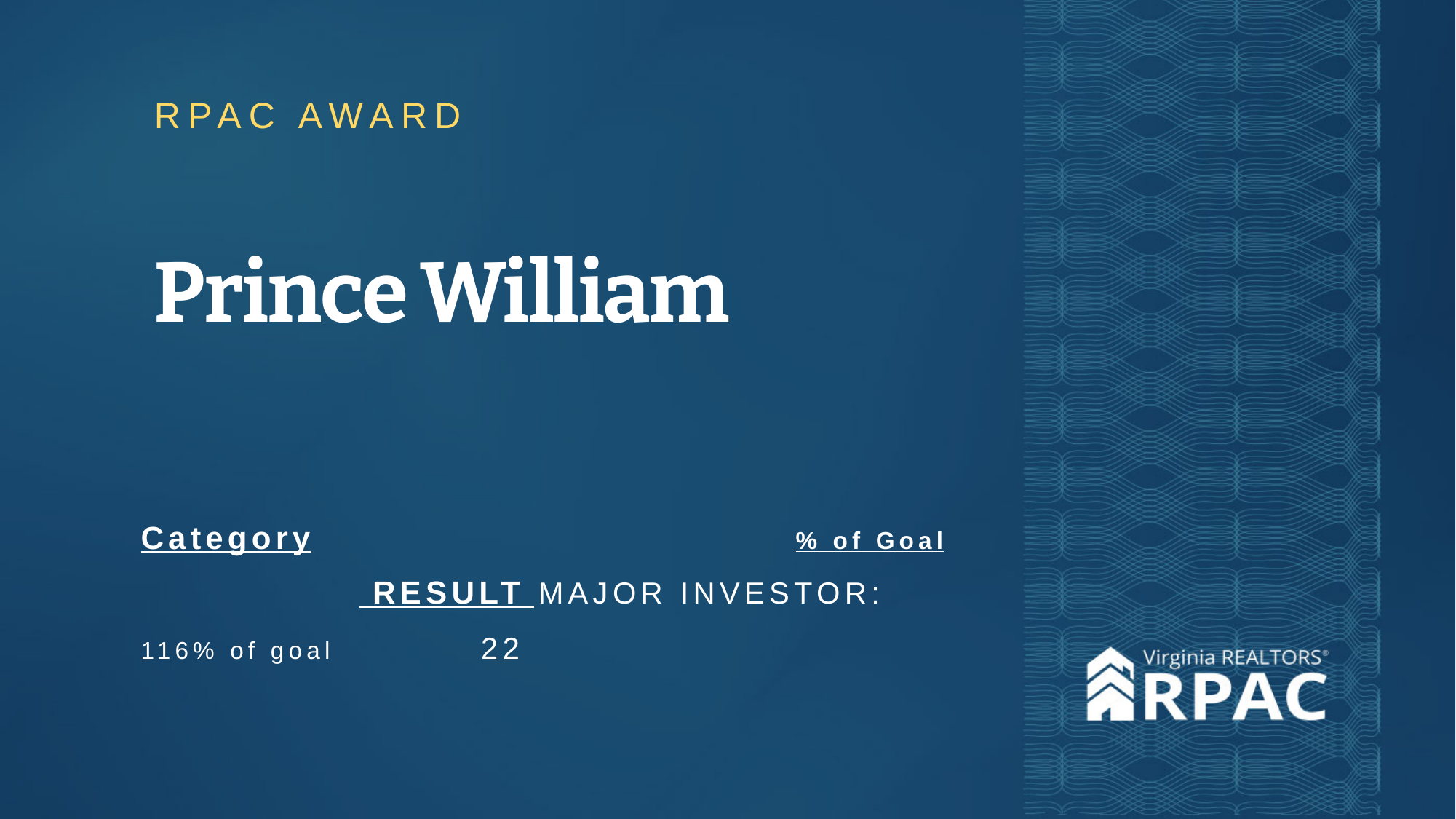

RPAC AWARD
Prince William
Category					% of Goal			 RESULT MAJOR INVESTOR:		116% of goal	 	 22